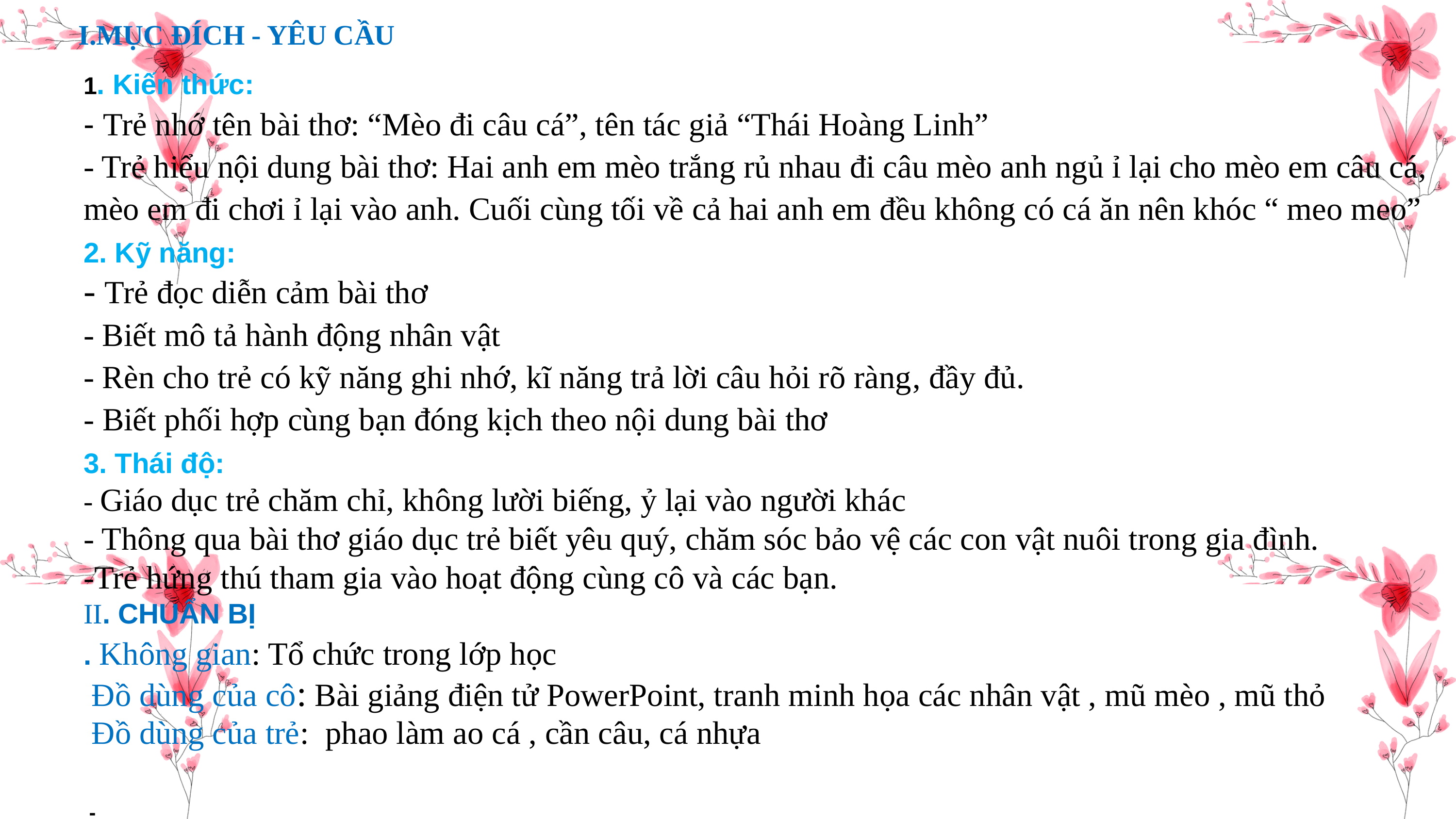

I.MỤC ĐÍCH - YÊU CẦU

1. Kiến thức:
- Trẻ nhớ tên bài thơ: “Mèo đi câu cá”, tên tác giả “Thái Hoàng Linh”
- Trẻ hiểu nội dung bài thơ: Hai anh em mèo trắng rủ nhau đi câu mèo anh ngủ ỉ lại cho mèo em câu cá, mèo em đi chơi ỉ lại vào anh. Cuối cùng tối về cả hai anh em đều không có cá ăn nên khóc “ meo meo”
2. Kỹ năng:
- Trẻ đọc diễn cảm bài thơ
- Biết mô tả hành động nhân vật
- Rèn cho trẻ có kỹ năng ghi nhớ, kĩ năng trả lời câu hỏi rõ ràng, đầy đủ.
- Biết phối hợp cùng bạn đóng kịch theo nội dung bài thơ
3. Thái độ:
- Giáo dục trẻ chăm chỉ, không lười biếng, ỷ lại vào người khác
- Thông qua bài thơ giáo dục trẻ biết yêu quý, chăm sóc bảo vệ các con vật nuôi trong gia đình.
-Trẻ hứng thú tham gia vào hoạt động cùng cô và các bạn.
II. CHUẨN BỊ
. Không gian: Tổ chức trong lớp học
 Đồ dùng của cô: Bài giảng điện tử PowerPoint, tranh minh họa các nhân vật , mũ mèo , mũ thỏ
 Đồ dùng của trẻ:  phao làm ao cá , cần câu, cá nhựa

 -